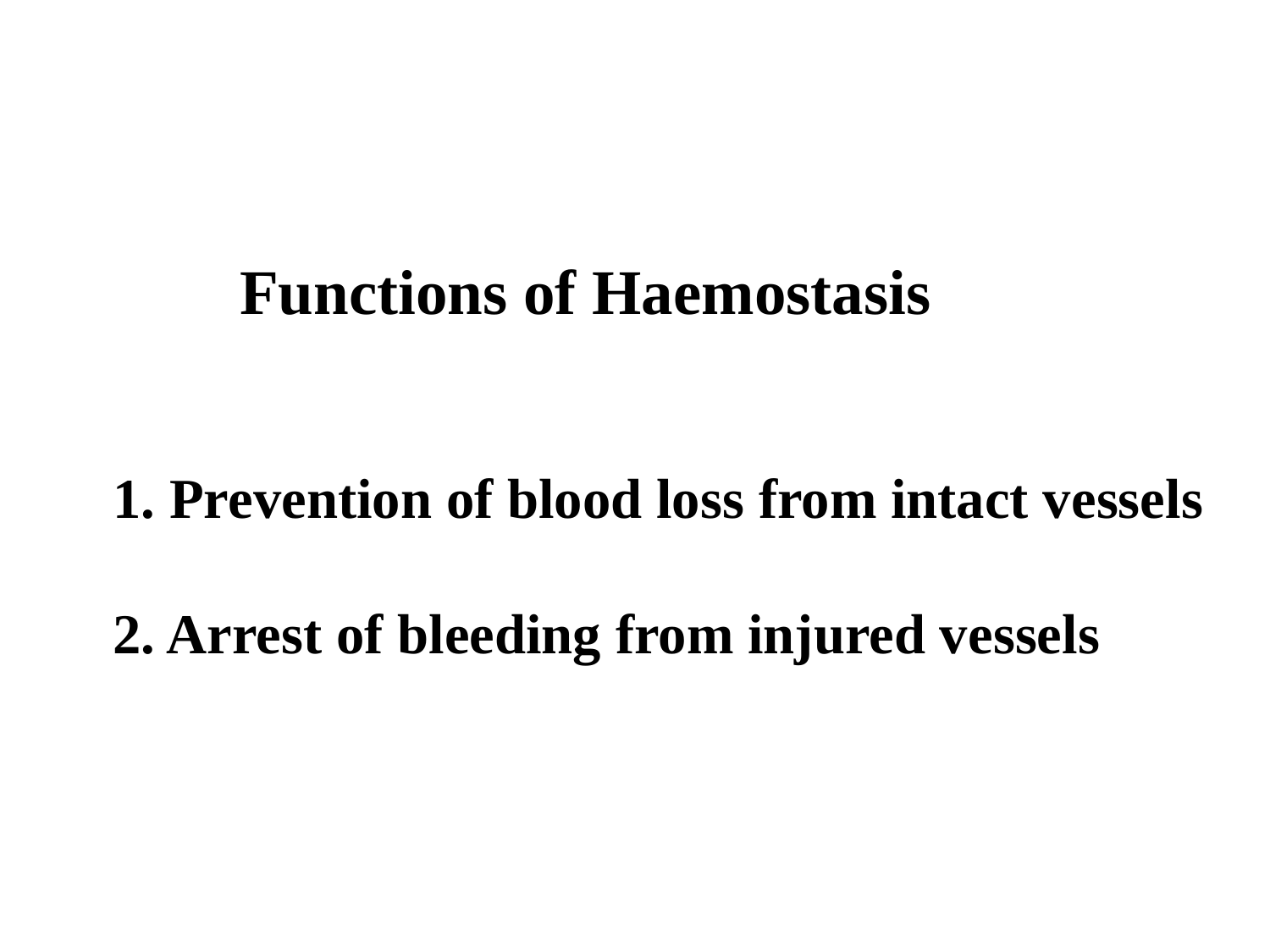

Functions of Haemostasis

1. Prevention of blood loss from intact vessels

2. Arrest of bleeding from injured vessels